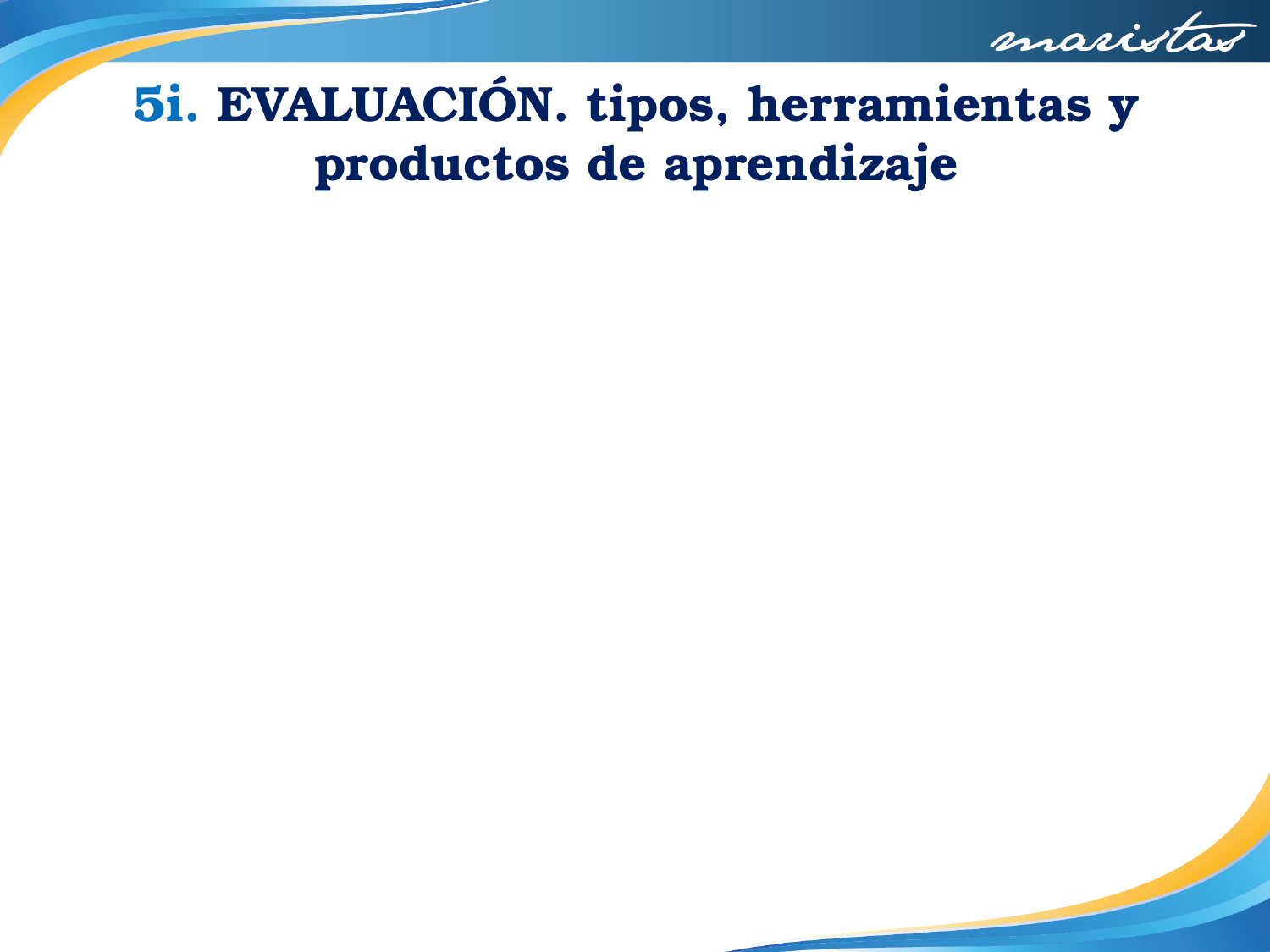

# 5i. EVALUACIÓN. tipos, herramientas y productos de aprendizaje